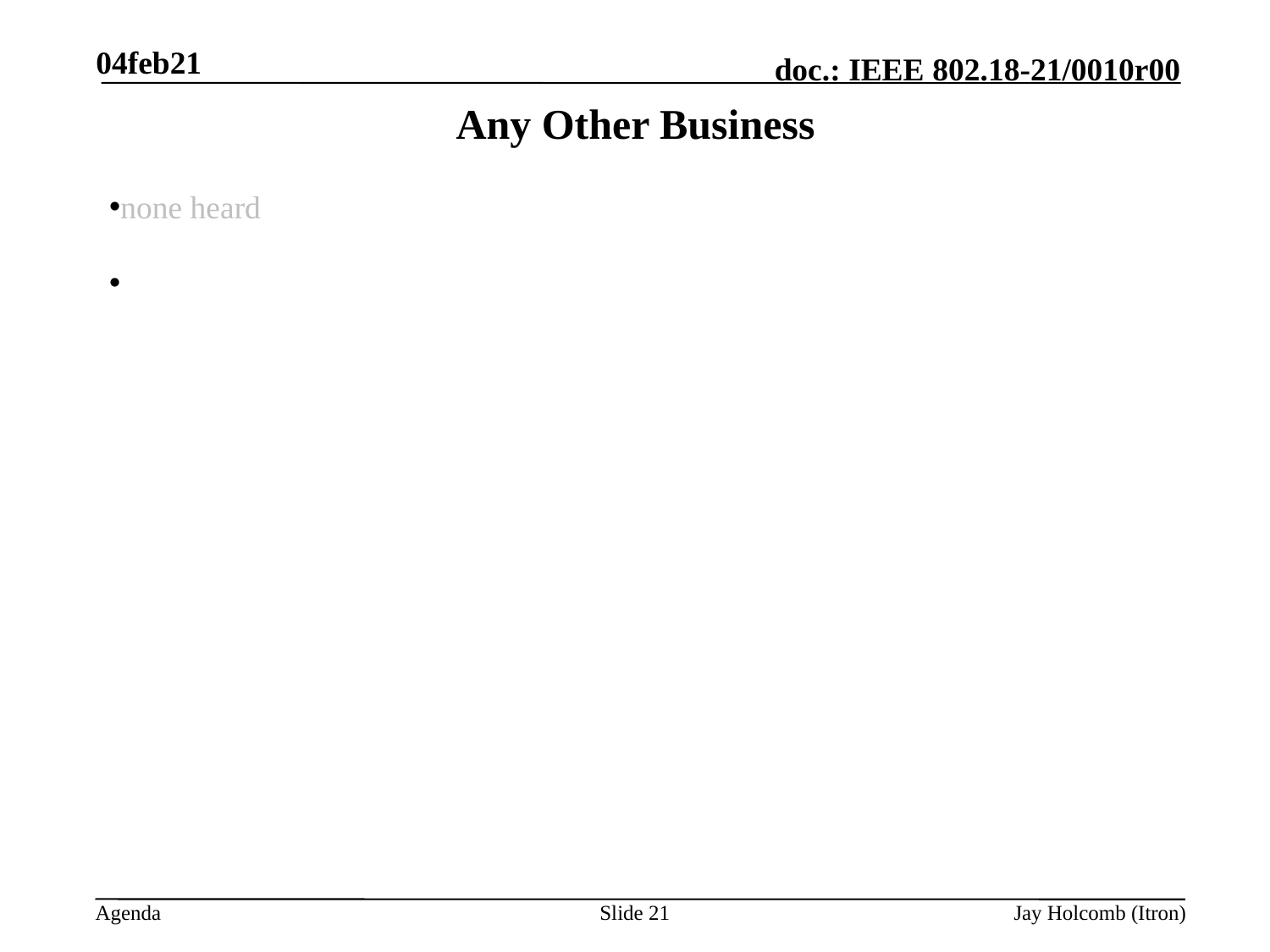

04feb21
# Any Other Business

none heard

Slide 21
Jay Holcomb (Itron)